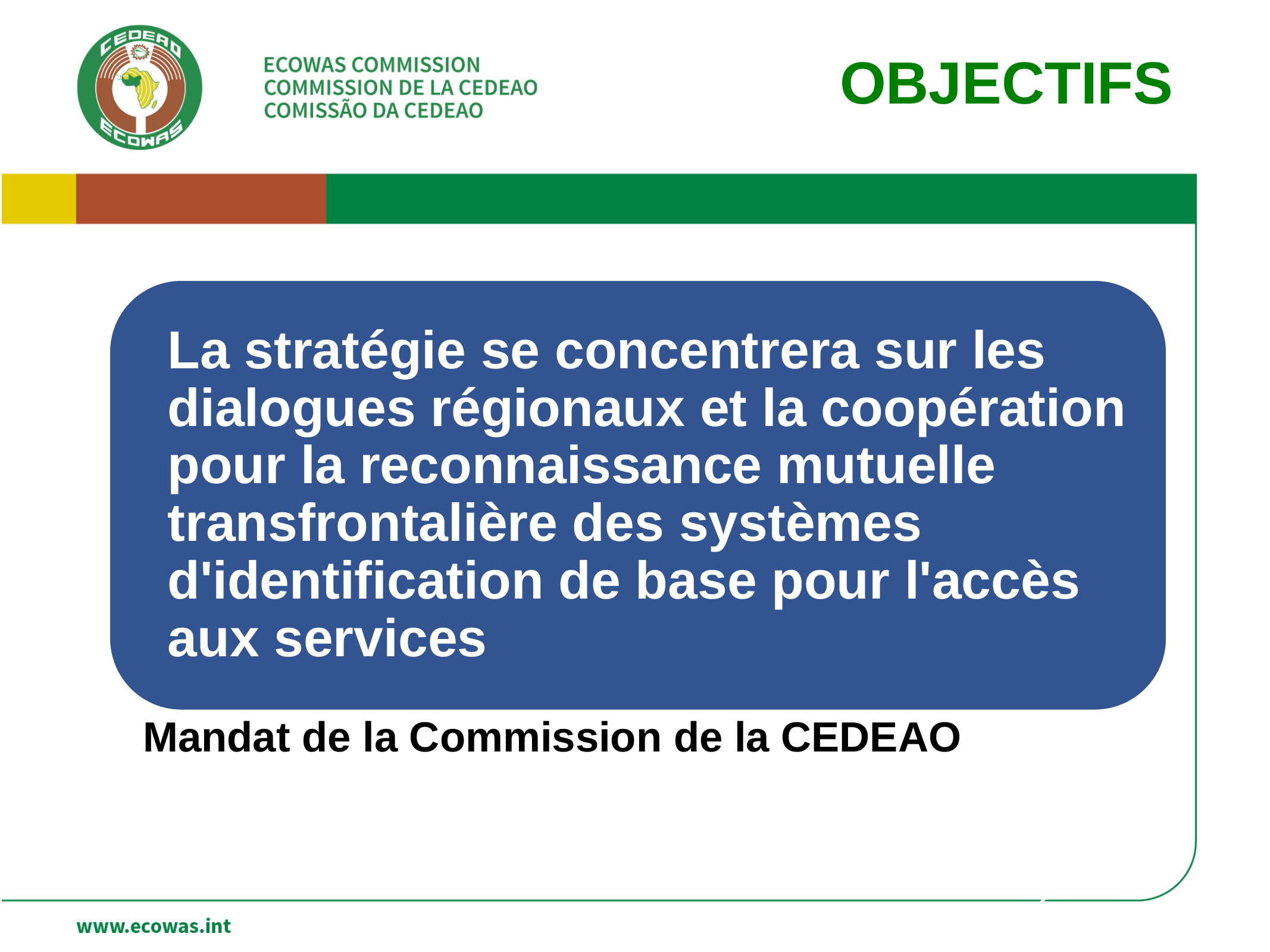

OBJECTIFS
La stratégie se concentrera sur les dialogues régionaux et la coopération pour la reconnaissance mutuelle transfrontalière des systèmes d'identification de base pour l'accès aux services
Mandat de la Commission de la CEDEAO
7